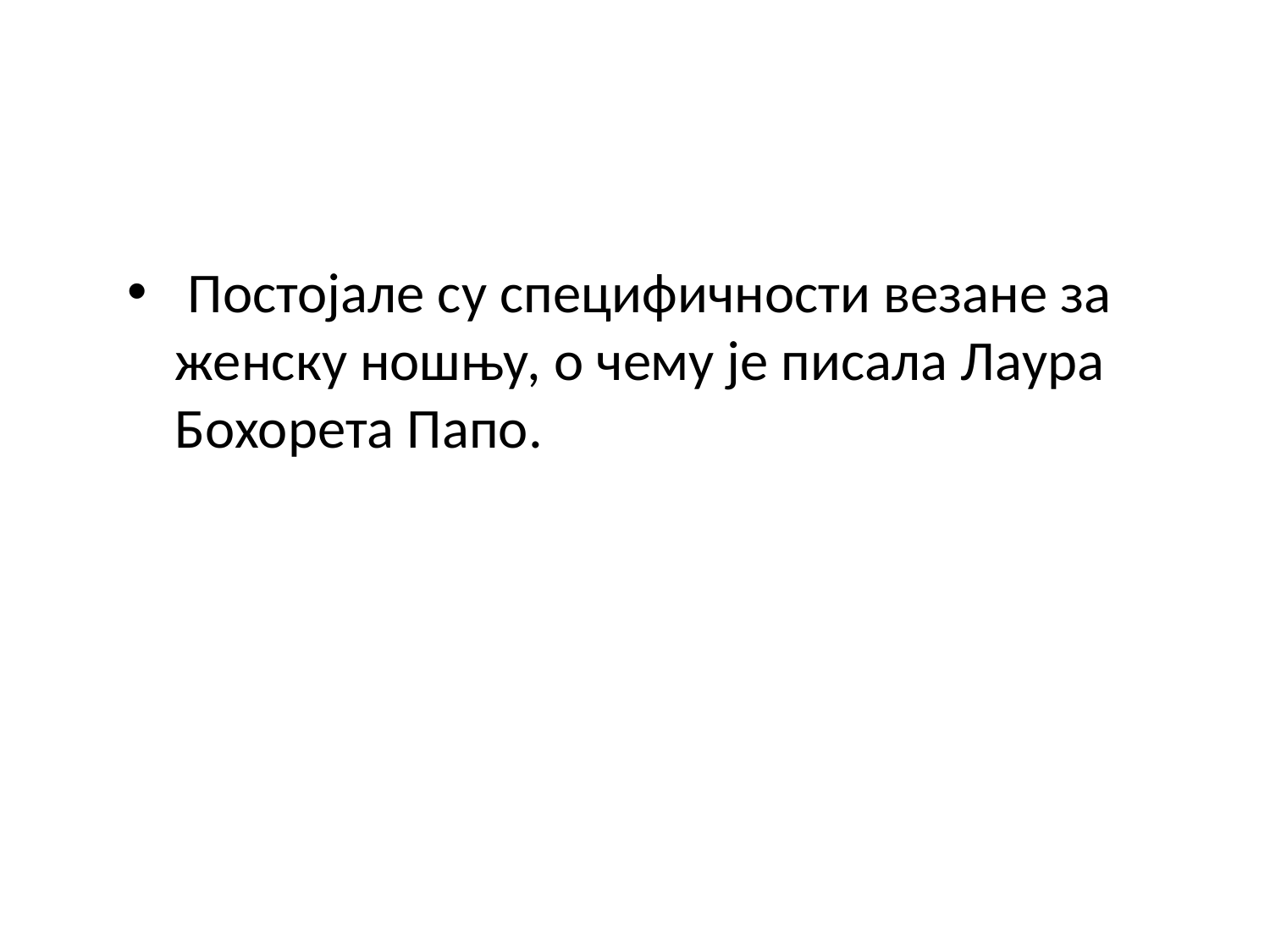

Постојале су специфичности везане за женску ношњу, о чему је писала Лаура Бохорета Папо.